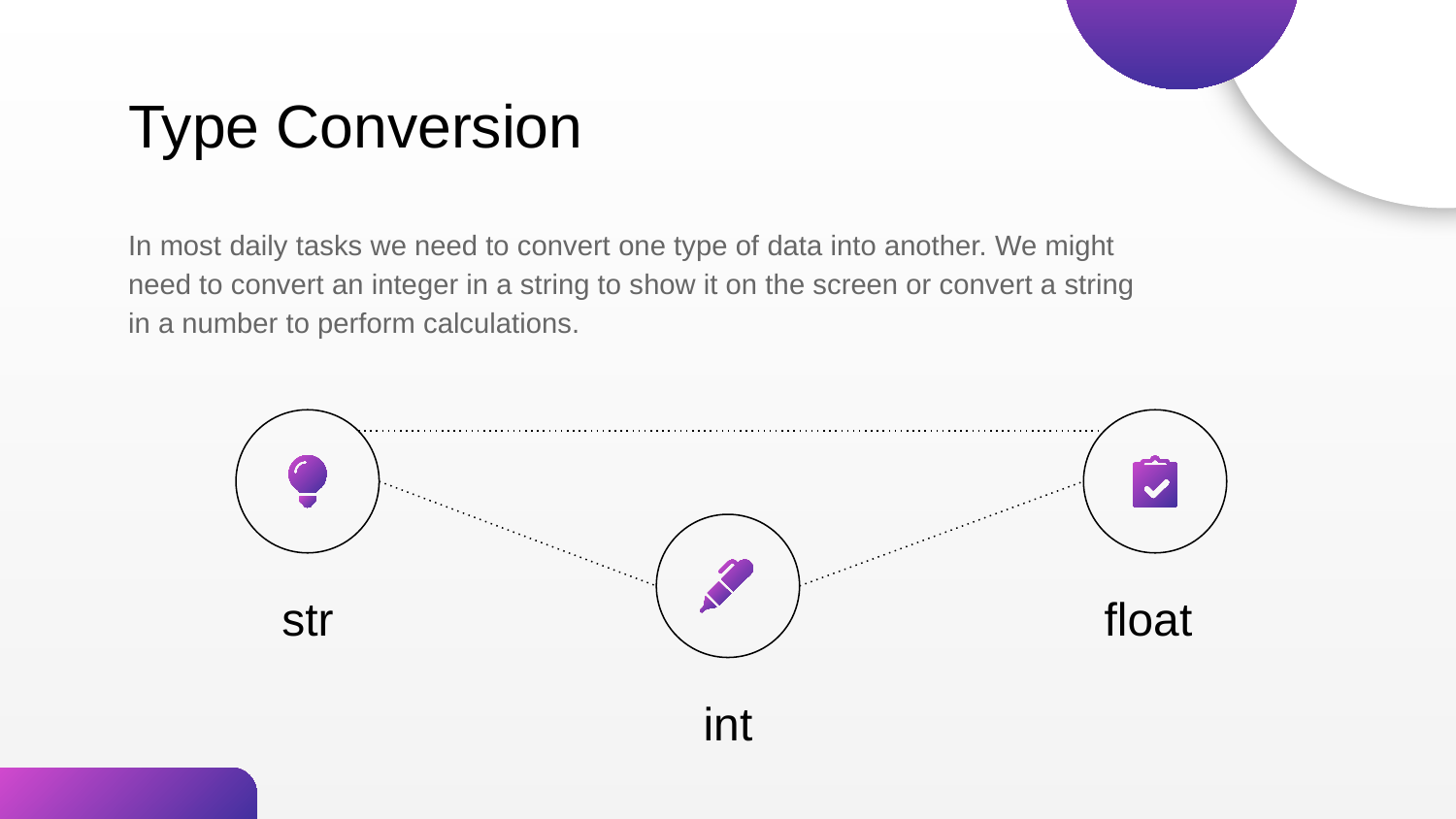

# Type Conversion
In most daily tasks we need to convert one type of data into another. We might need to convert an integer in a string to show it on the screen or convert a string in a number to perform calculations.

str
float
int